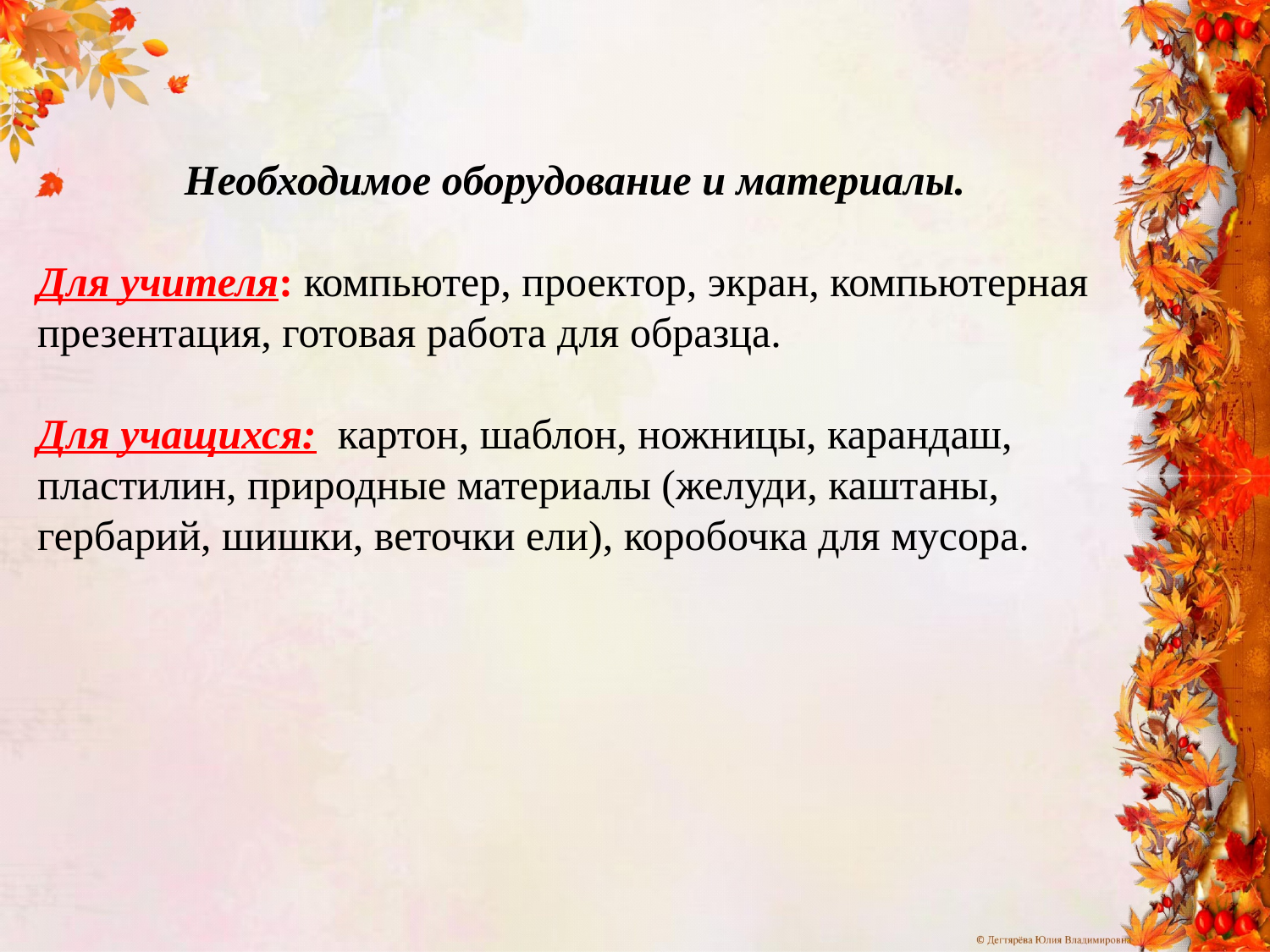

Необходимое оборудование и материалы.

Для учителя: компьютер, проектор, экран, компьютерная презентация, готовая работа для образца.

Для учащихся:  картон, шаблон, ножницы, карандаш, пластилин, природные материалы (желуди, каштаны, гербарий, шишки, веточки ели), коробочка для мусора.